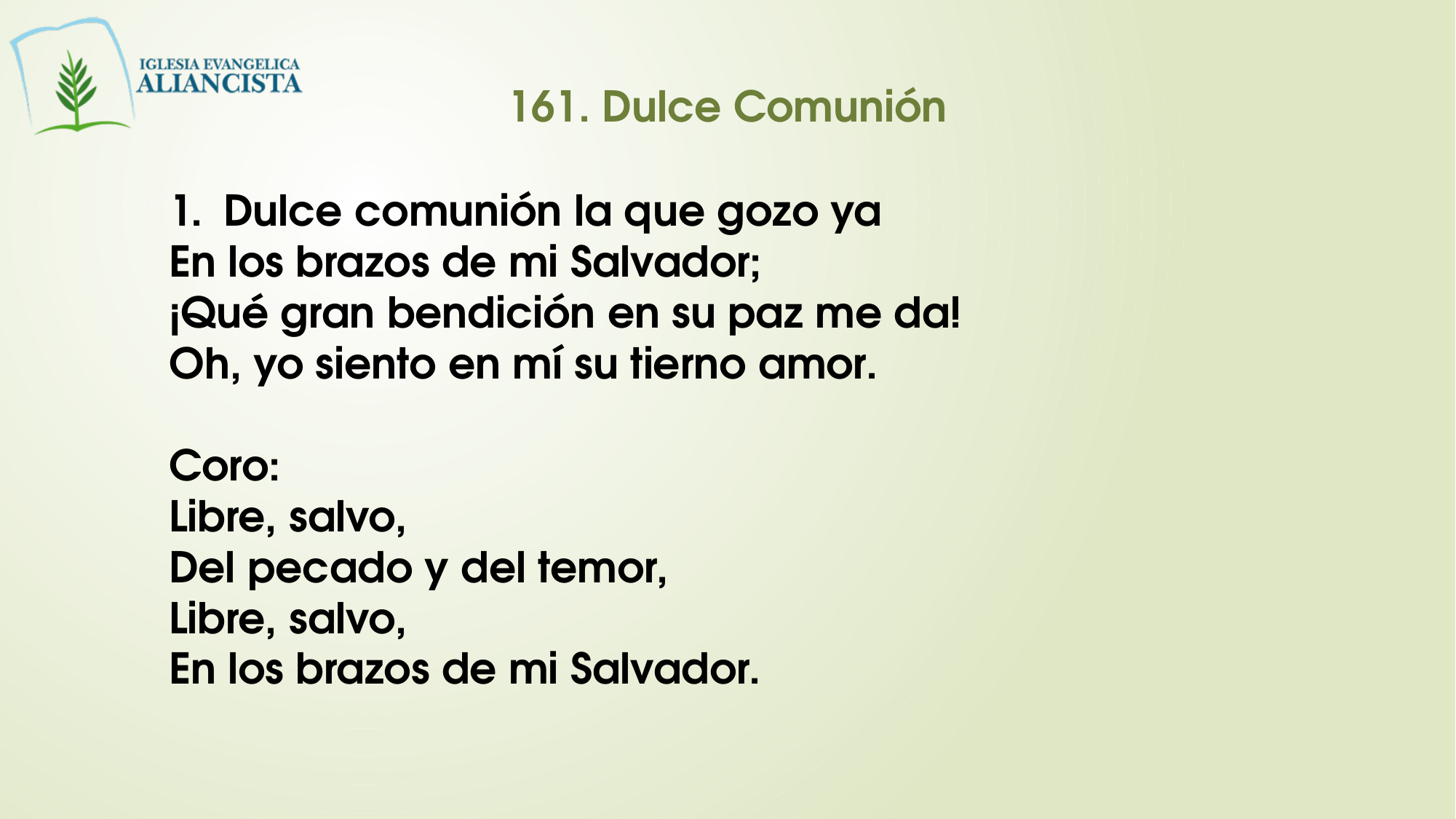

161. Dulce Comunión
Dulce comunión la que gozo ya
En los brazos de mi Salvador;
¡Qué gran bendición en su paz me da!
Oh, yo siento en mí su tierno amor.

Coro:
Libre, salvo,
Del pecado y del temor,
Libre, salvo,
En los brazos de mi Salvador.